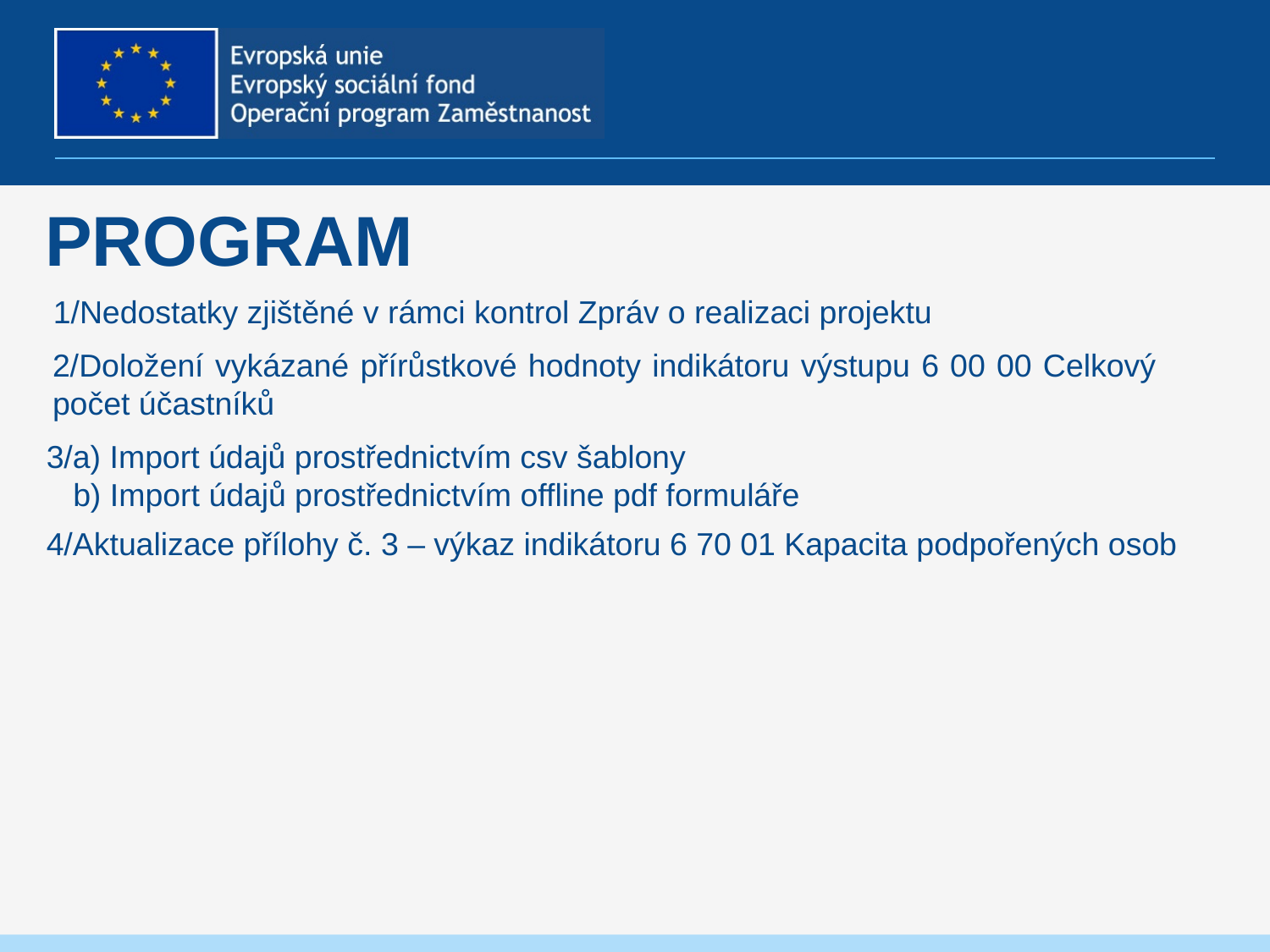

# PROGRAM
1/Nedostatky zjištěné v rámci kontrol Zpráv o realizaci projektu
2/Doložení vykázané přírůstkové hodnoty indikátoru výstupu 6 00 00 Celkový      počet účastníků
 3/a) Import údajů prostřednictvím csv šablony
    b) Import údajů prostřednictvím offline pdf formuláře
 4/Aktualizace přílohy č. 3 – výkaz indikátoru 6 70 01 Kapacita podpořených osob